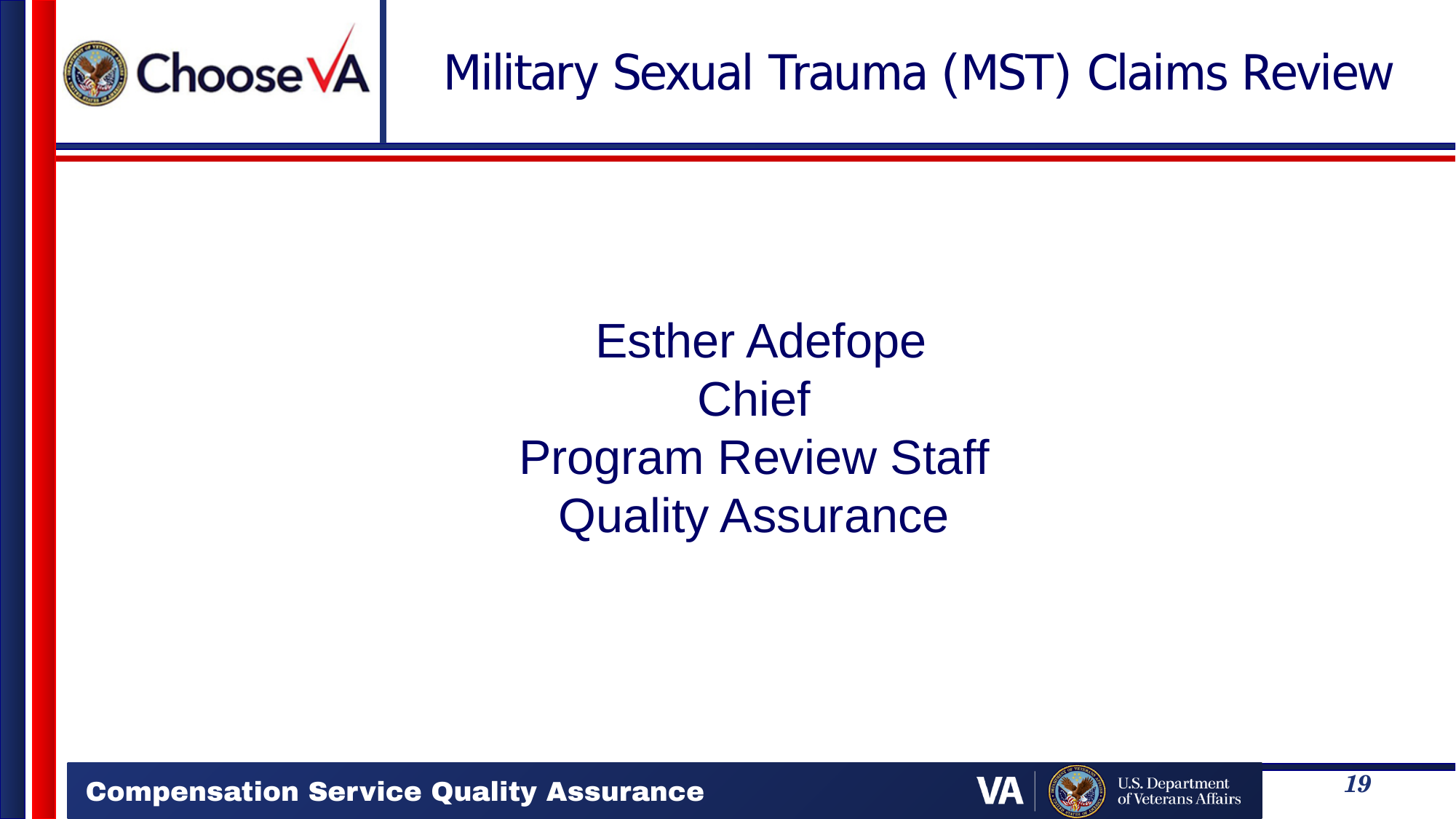

# Military Sexual Trauma (MST) Claims Review
 Esther Adefope
Chief
Program Review Staff
Quality Assurance
19